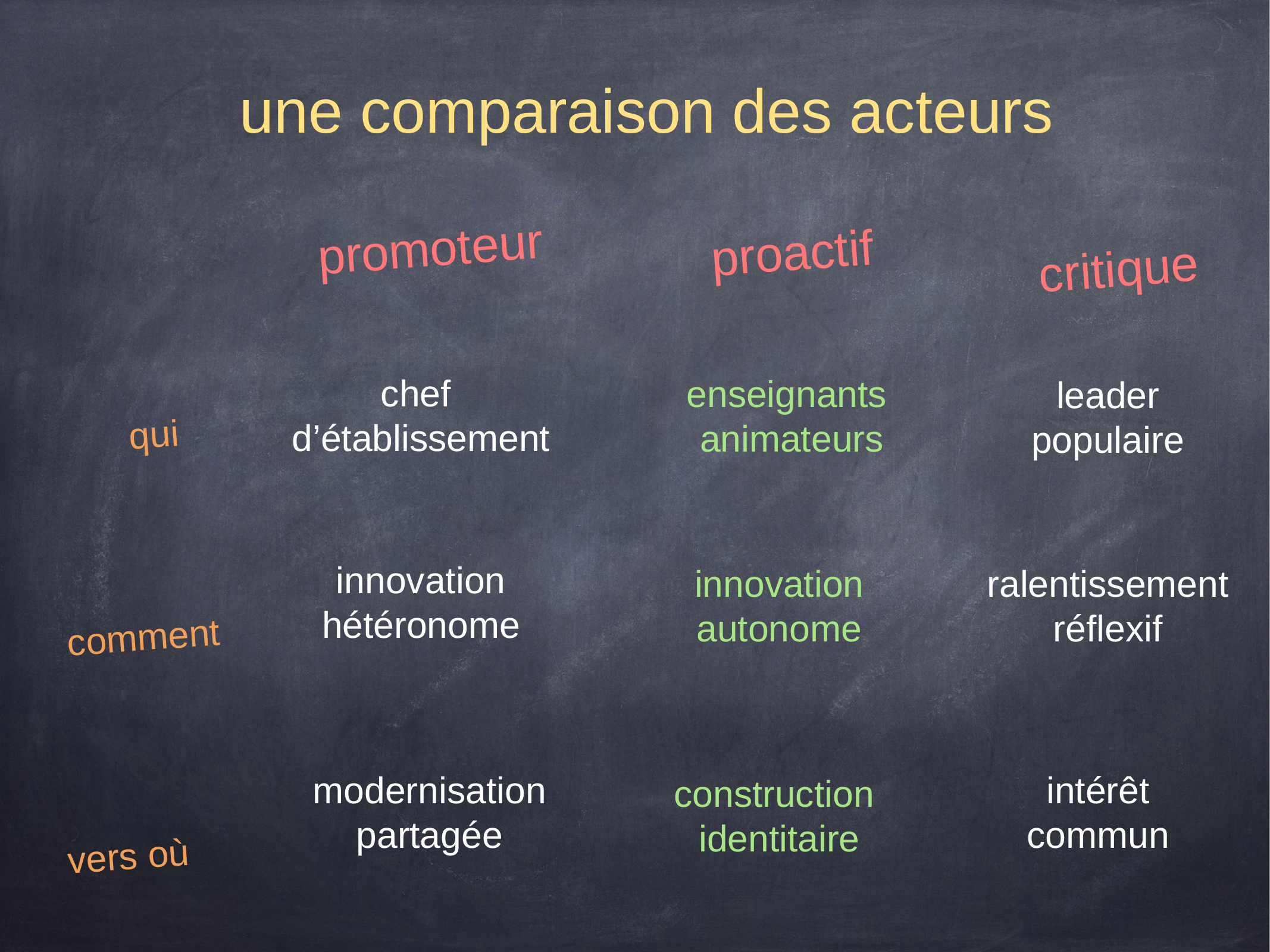

une comparaison des acteurs
promoteur
proactif
critique
qui
chef
d’établissement
enseignants
animateurs
leader
populaire
comment
innovation
hétéronome
innovation
autonome
ralentissement
réflexif
vers où
modernisation
partagée
intérêt
commun
construction
identitaire